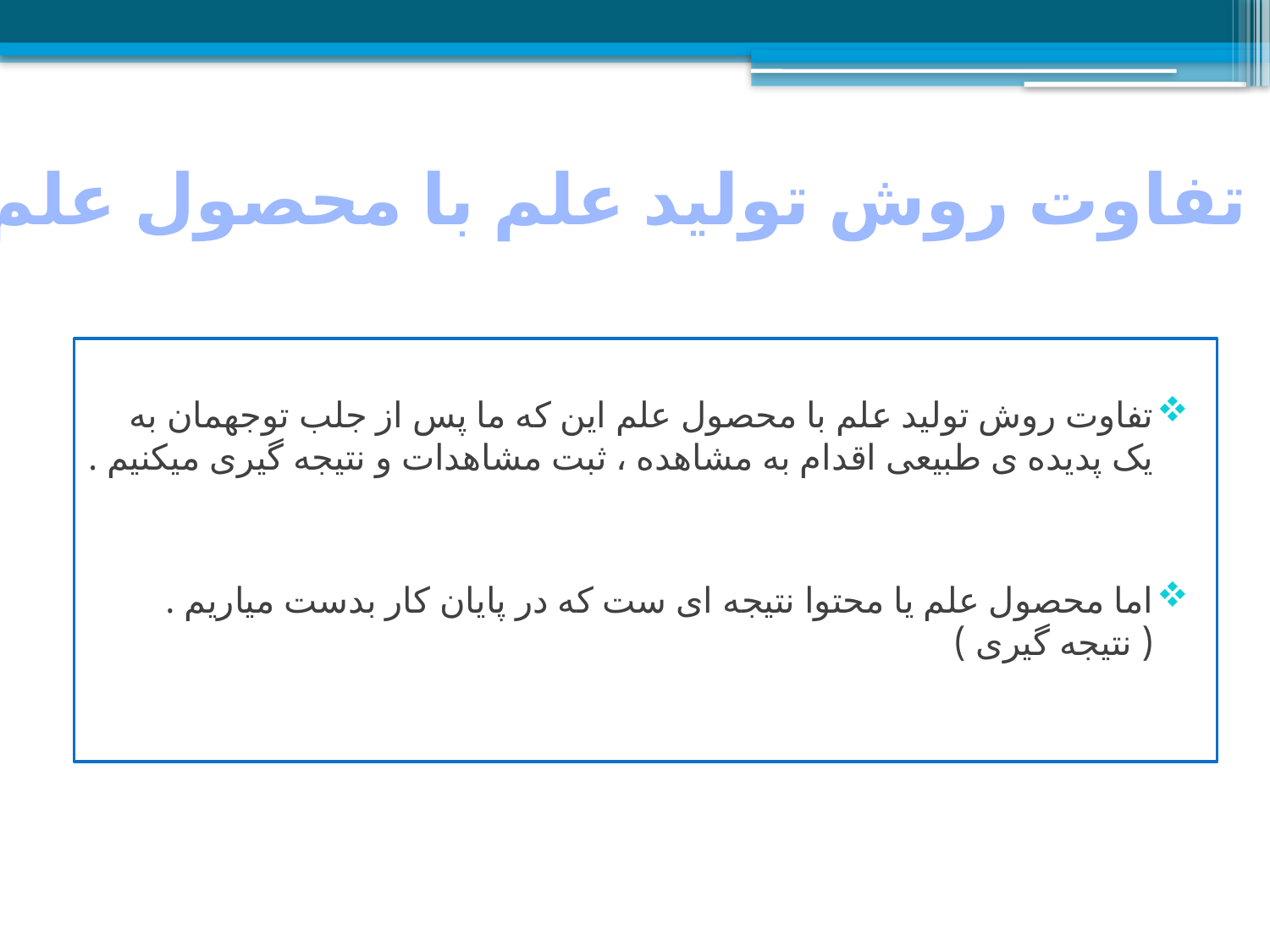

تفاوت روش تولید علم با محصول علم

تفاوت روش تولید علم با محصول علم این که ما پس از جلب توجهمان به یک پدیده ی طبیعی اقدام به مشاهده ، ثبت مشاهدات و نتیجه گیری میکنیم .

اما محصول علم یا محتوا نتیجه ای ست که در پایان کار بدست میاریم .( نتیجه گیری )